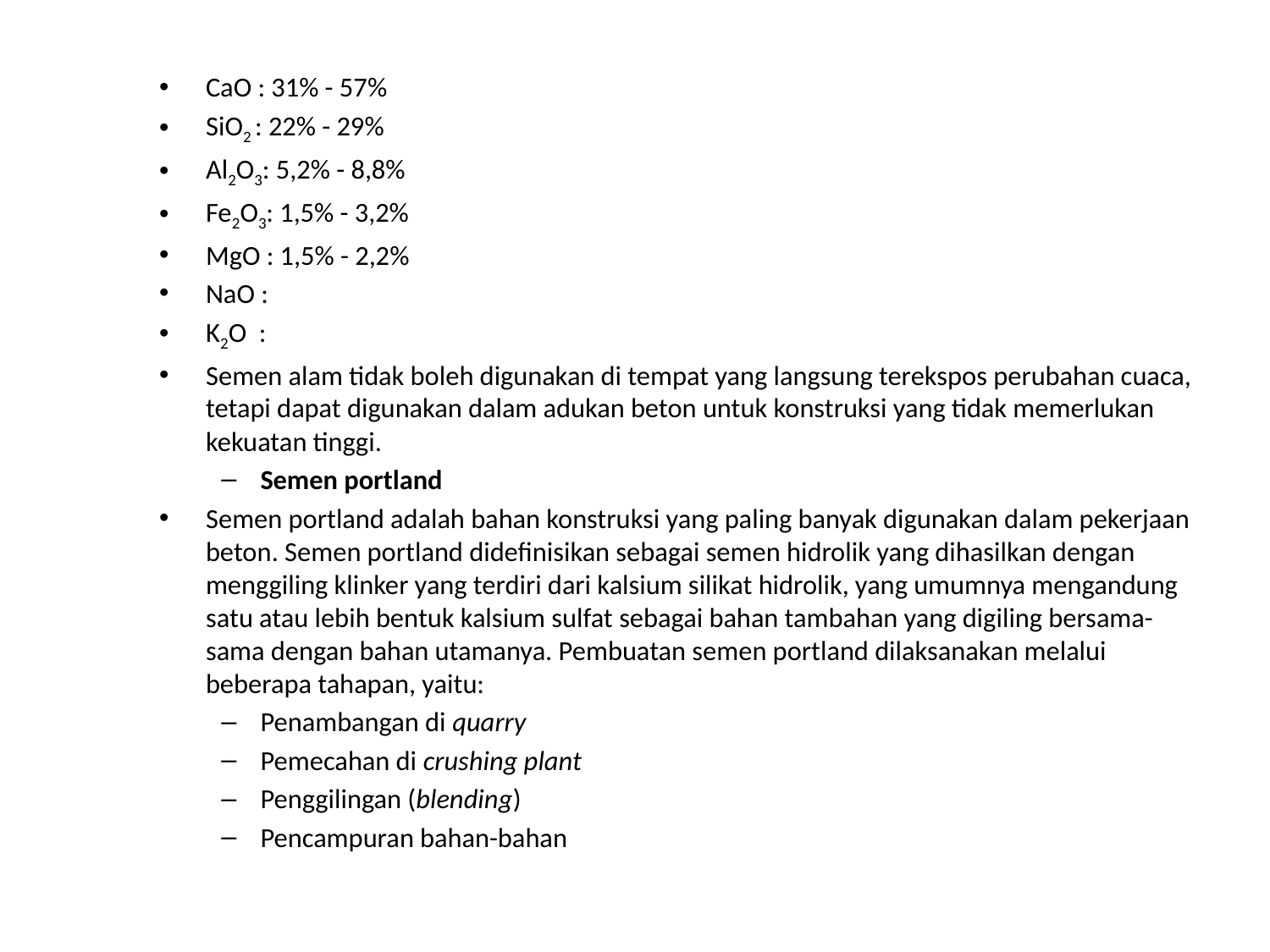

CaO : 31% - 57%
SiO2 : 22% - 29%
Al2O3: 5,2% - 8,8%
Fe2O3: 1,5% - 3,2%
MgO : 1,5% - 2,2%
NaO :
K2O  :
Semen alam tidak boleh digunakan di tempat yang langsung terekspos perubahan cuaca, tetapi dapat digunakan dalam adukan beton untuk konstruksi yang tidak memerlukan kekuatan tinggi.
Semen portland
Semen portland adalah bahan konstruksi yang paling banyak digunakan dalam pekerjaan beton. Semen portland didefinisikan sebagai semen hidrolik yang dihasilkan dengan menggiling klinker yang terdiri dari kalsium silikat hidrolik, yang umumnya mengandung satu atau lebih bentuk kalsium sulfat sebagai bahan tambahan yang digiling bersama-sama dengan bahan utamanya. Pembuatan semen portland dilaksanakan melalui beberapa tahapan, yaitu:
Penambangan di quarry
Pemecahan di crushing plant
Penggilingan (blending)
Pencampuran bahan-bahan